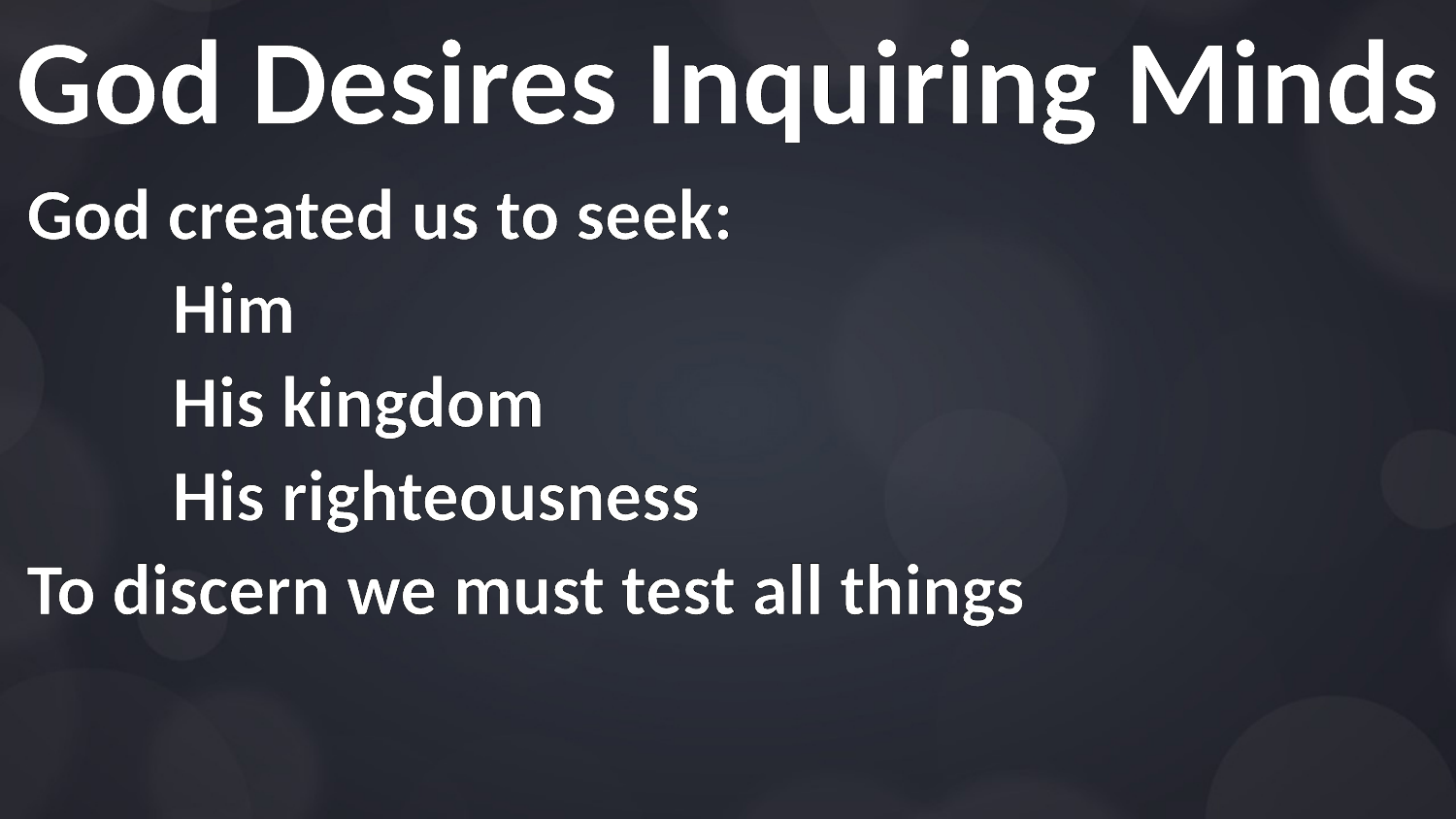

# God Desires Inquiring Minds
God created us to seek:
	Him
	His kingdom
	His righteousness
To discern we must test all things